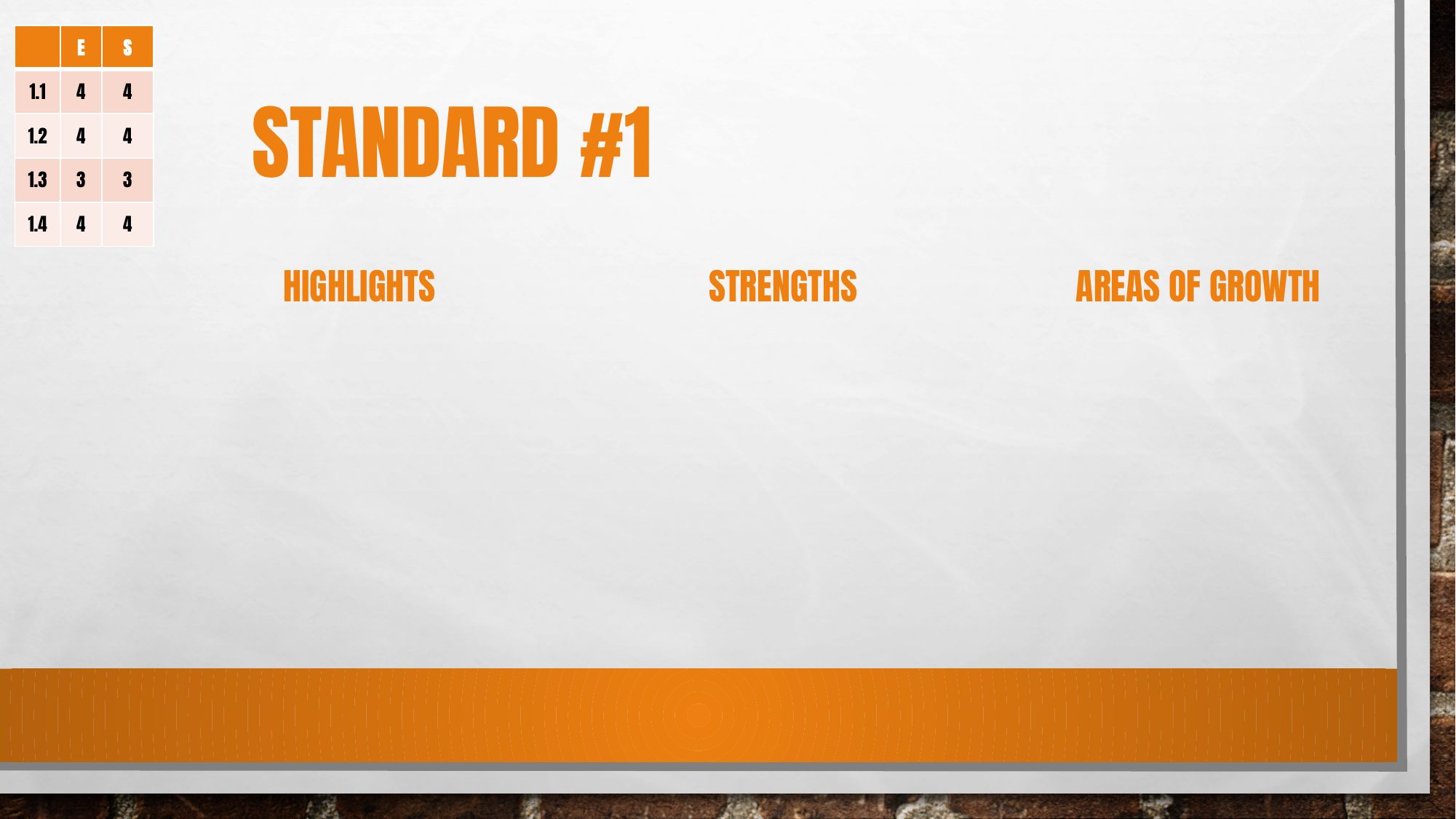

|  | E | S |
| --- | --- | --- |
| 1.1 | 4 | 4 |
| 1.2 | 4 | 4 |
| 1.3 | 3 | 3 |
| 1.4 | 4 | 4 |
# Standard #1
Highlights
Strengths
Areas of growth